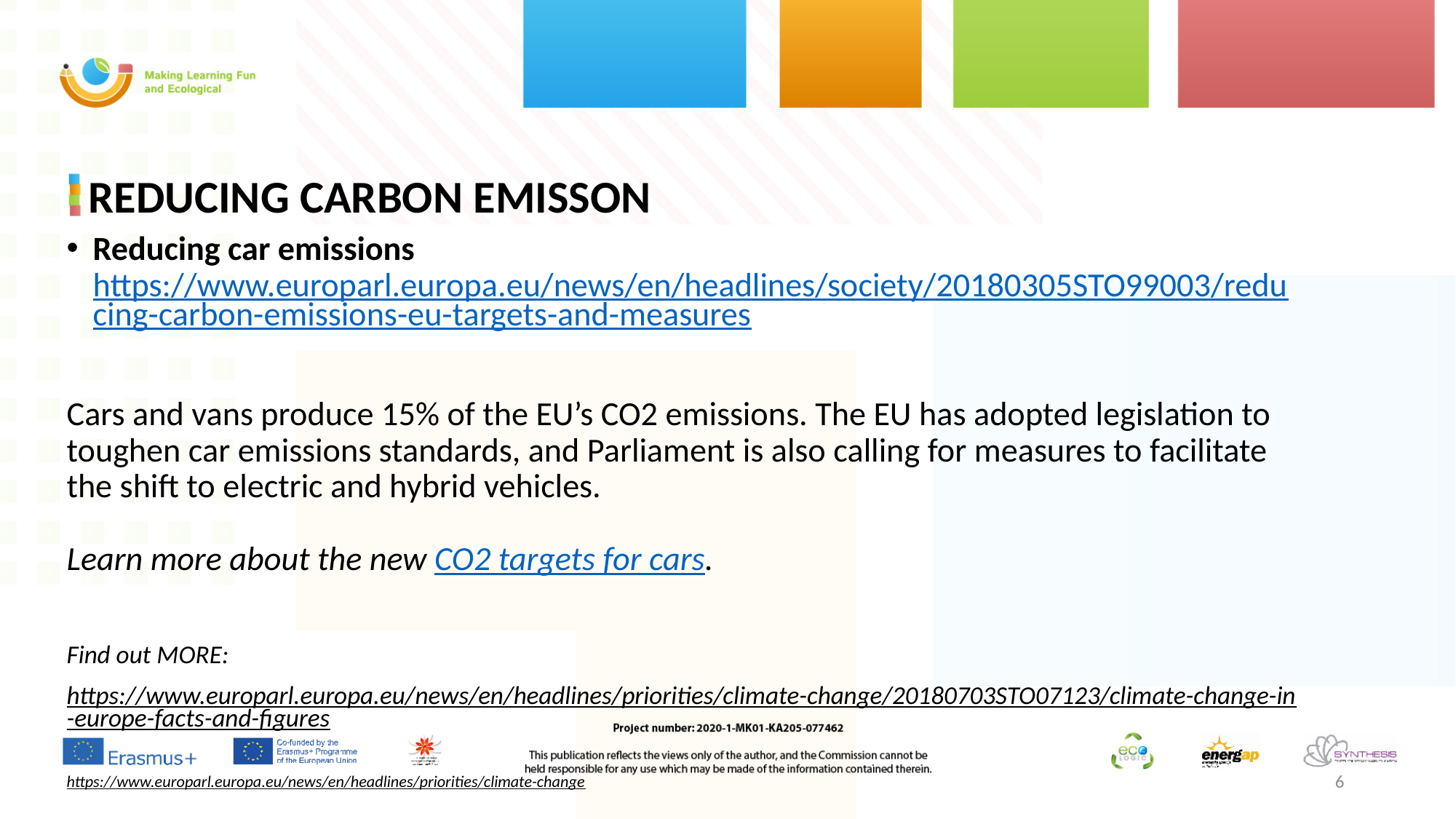

# REDUCING CARBON EMISSON
Reducing car emissions        			 https://www.europarl.europa.eu/news/en/headlines/society/20180305STO99003/reducing-carbon-emissions-eu-targets-and-measures

Cars and vans produce 15% of the EU’s CO2 emissions. The EU has adopted legislation to toughen car emissions standards, and Parliament is also calling for measures to facilitate the shift to electric and hybrid vehicles.
Learn more about the new CO2 targets for cars.

Find out MORE:
https://www.europarl.europa.eu/news/en/headlines/priorities/climate-change/20180703STO07123/climate-change-in-europe-facts-and-figures
https://www.europarl.europa.eu/news/en/headlines/priorities/climate-change

6